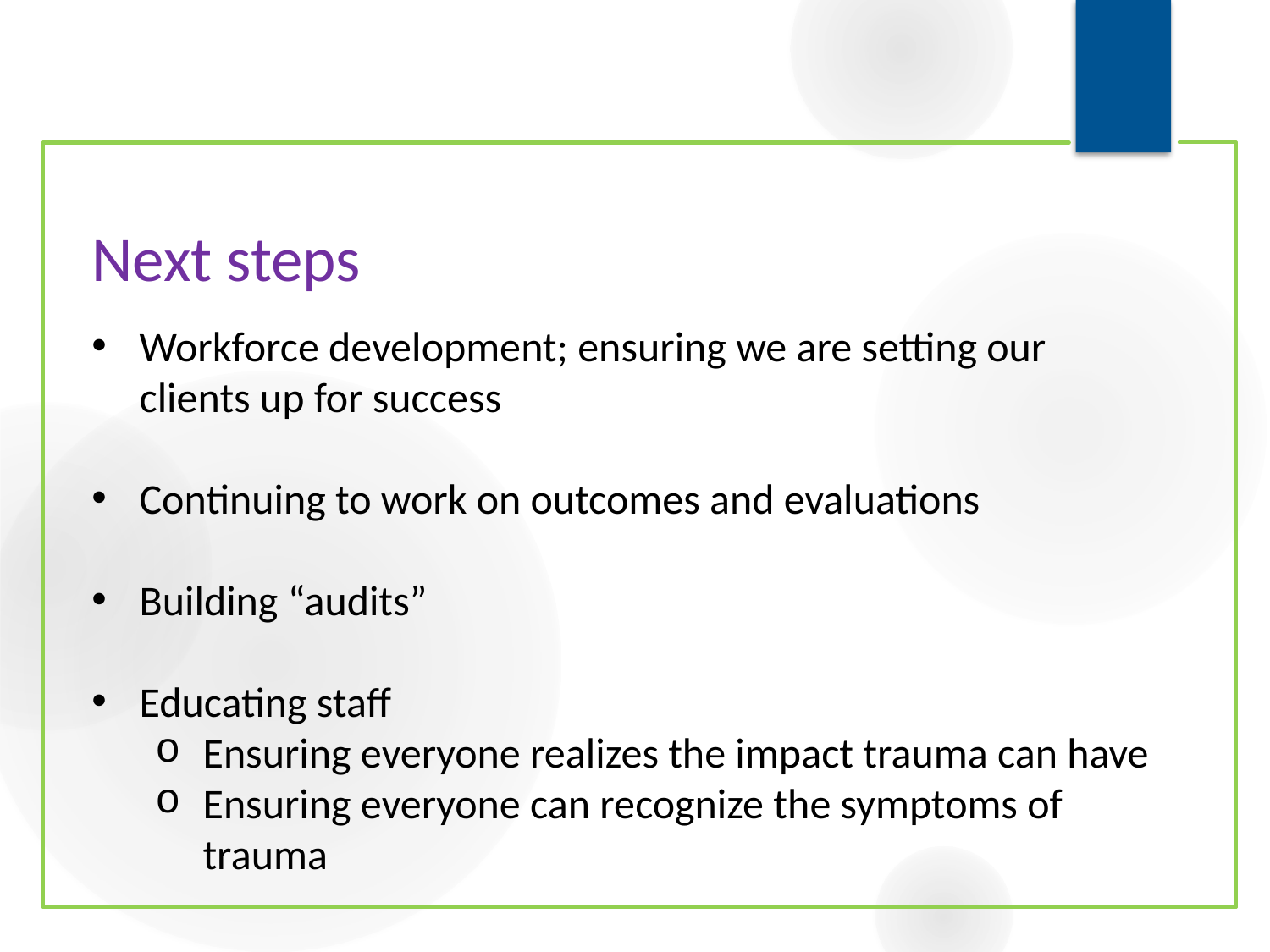

# Next steps
Workforce development; ensuring we are setting our clients up for success

Continuing to work on outcomes and evaluations

Building “audits”

Educating staff
Ensuring everyone realizes the impact trauma can have
Ensuring everyone can recognize the symptoms of trauma